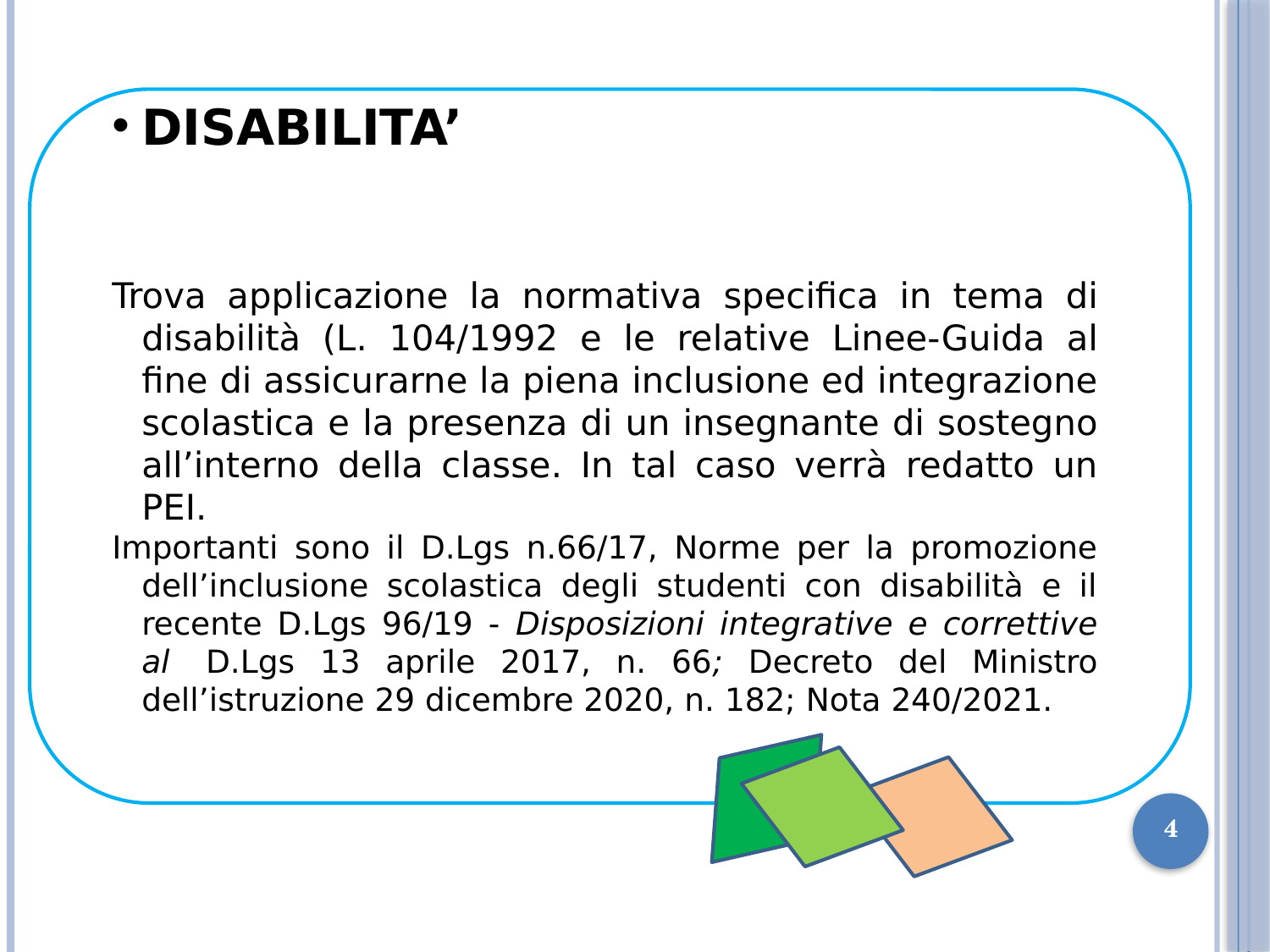

DISABILITA’

Trova applicazione la normativa specifica in tema di disabilità (L. 104/1992 e le relative Linee-Guida al fine di assicurarne la piena inclusione ed integrazione scolastica e la presenza di un insegnante di sostegno all’interno della classe. In tal caso verrà redatto un PEI.
Importanti sono il D.Lgs n.66/17, Norme per la promozione dell’inclusione scolastica degli studenti con disabilità e il recente D.Lgs 96/19 - Disposizioni integrative e correttive al  D.Lgs 13 aprile 2017, n. 66; Decreto del Ministro dell’istruzione 29 dicembre 2020, n. 182; Nota 240/2021.

4